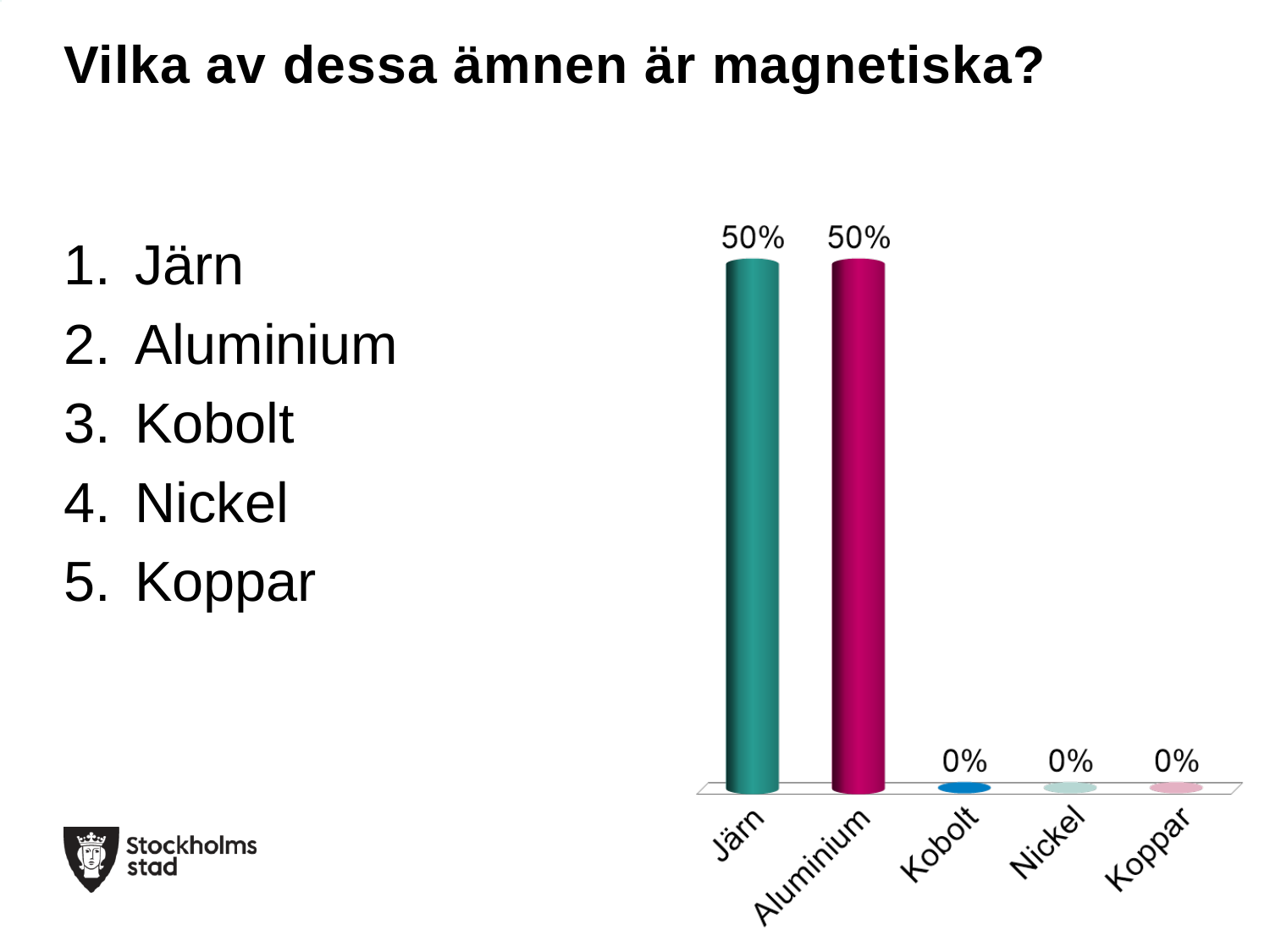

# Vilka av dessa ämnen är magnetiska?
Järn
Aluminium
Kobolt
Nickel
Koppar